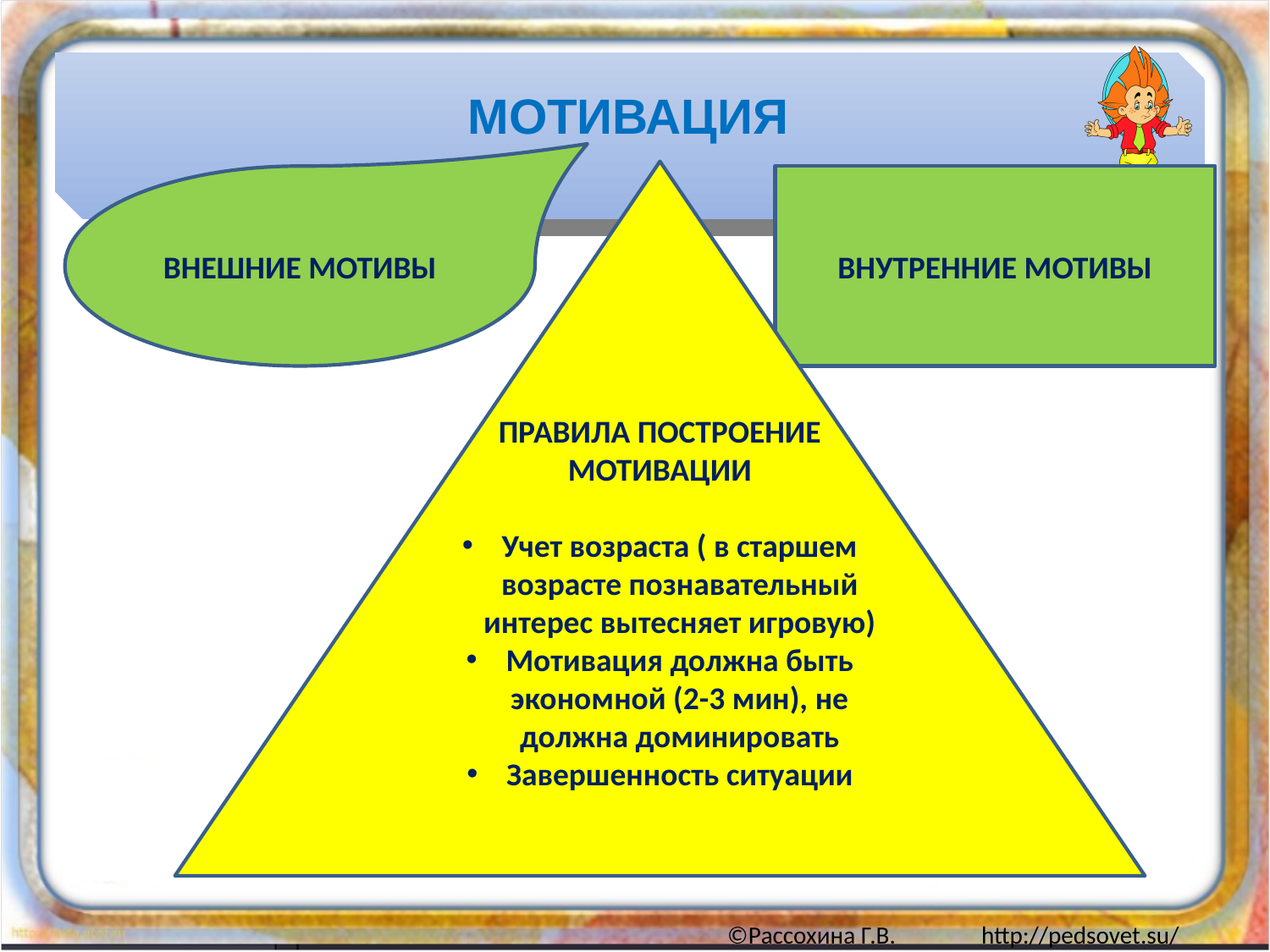

# МОТИВАЦИЯ
ПРАВИЛА ПОСТРОЕНИЕ МОТИВАЦИИ

Учет возраста ( в старшем возрасте познавательный интерес вытесняет игровую)
Мотивация должна быть экономной (2-3 мин), не должна доминировать
Завершенность ситуации

ВНЕШНИЕ МОТИВЫ
ВНУТРЕННИЕ МОТИВЫ